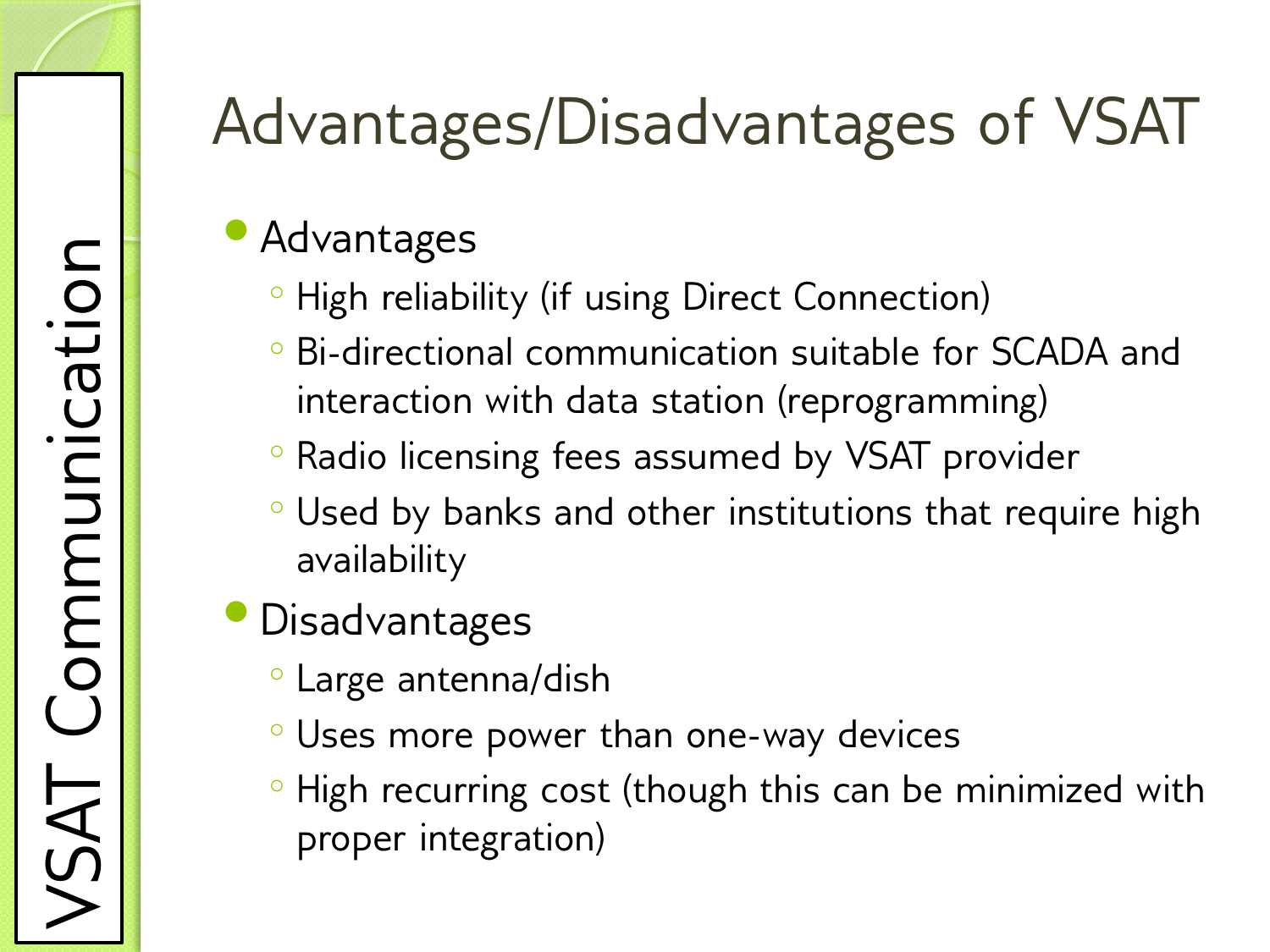

# Advantages/Disadvantages of VSAT
Advantages
High reliability (if using Direct Connection)
Bi-directional communication suitable for SCADA and interaction with data station (reprogramming)
Radio licensing fees assumed by VSAT provider
Used by banks and other institutions that require high availability
Disadvantages
Large antenna/dish
Uses more power than one-way devices
High recurring cost (though this can be minimized with proper integration)

VSAT Communication